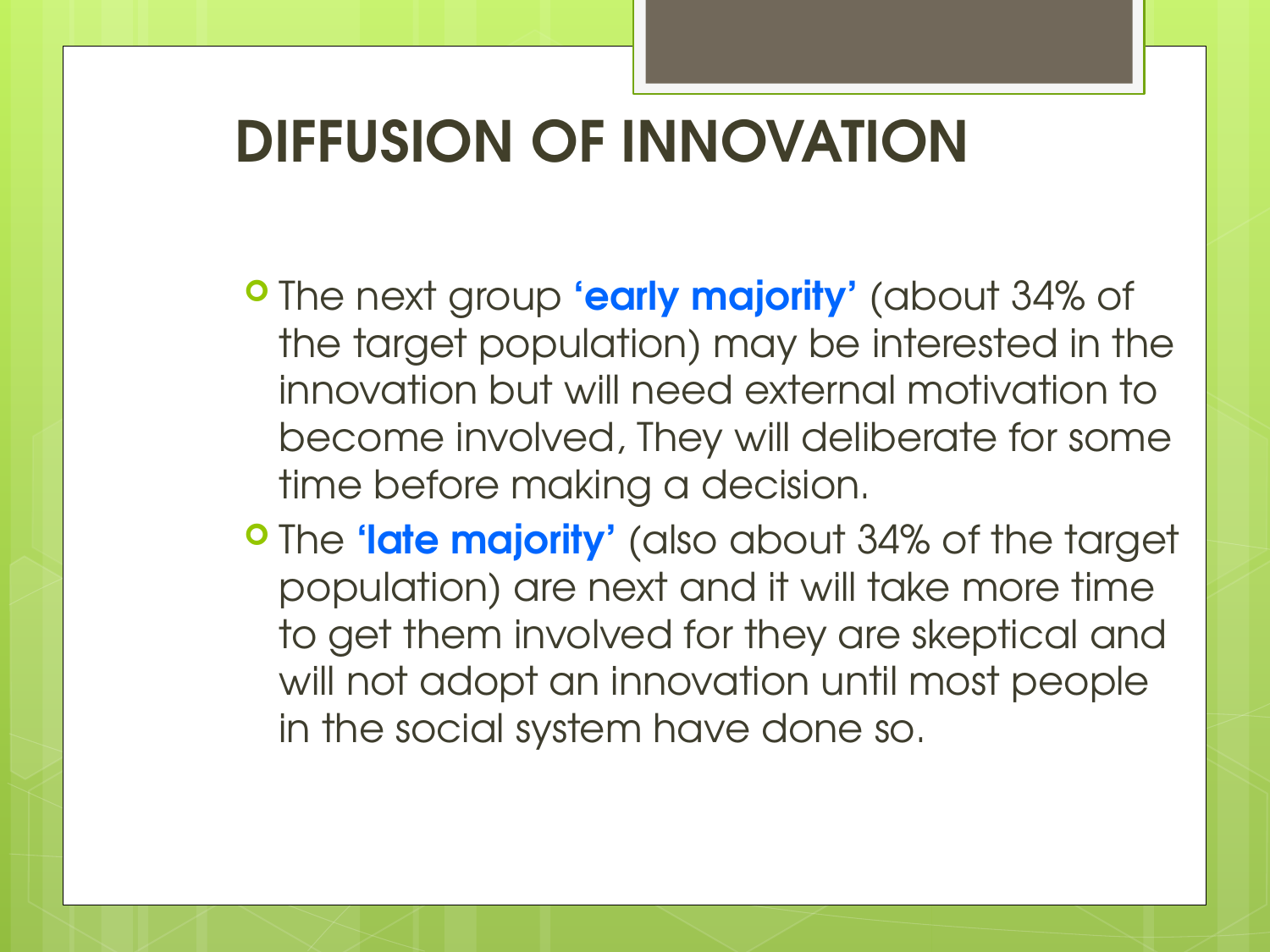

# DIFFUSION OF INNOVATION
The next group ‘early majority’ (about 34% of the target population) may be interested in the innovation but will need external motivation to become involved, They will deliberate for some time before making a decision.
The ‘late majority’ (also about 34% of the target population) are next and it will take more time to get them involved for they are skeptical and will not adopt an innovation until most people in the social system have done so.